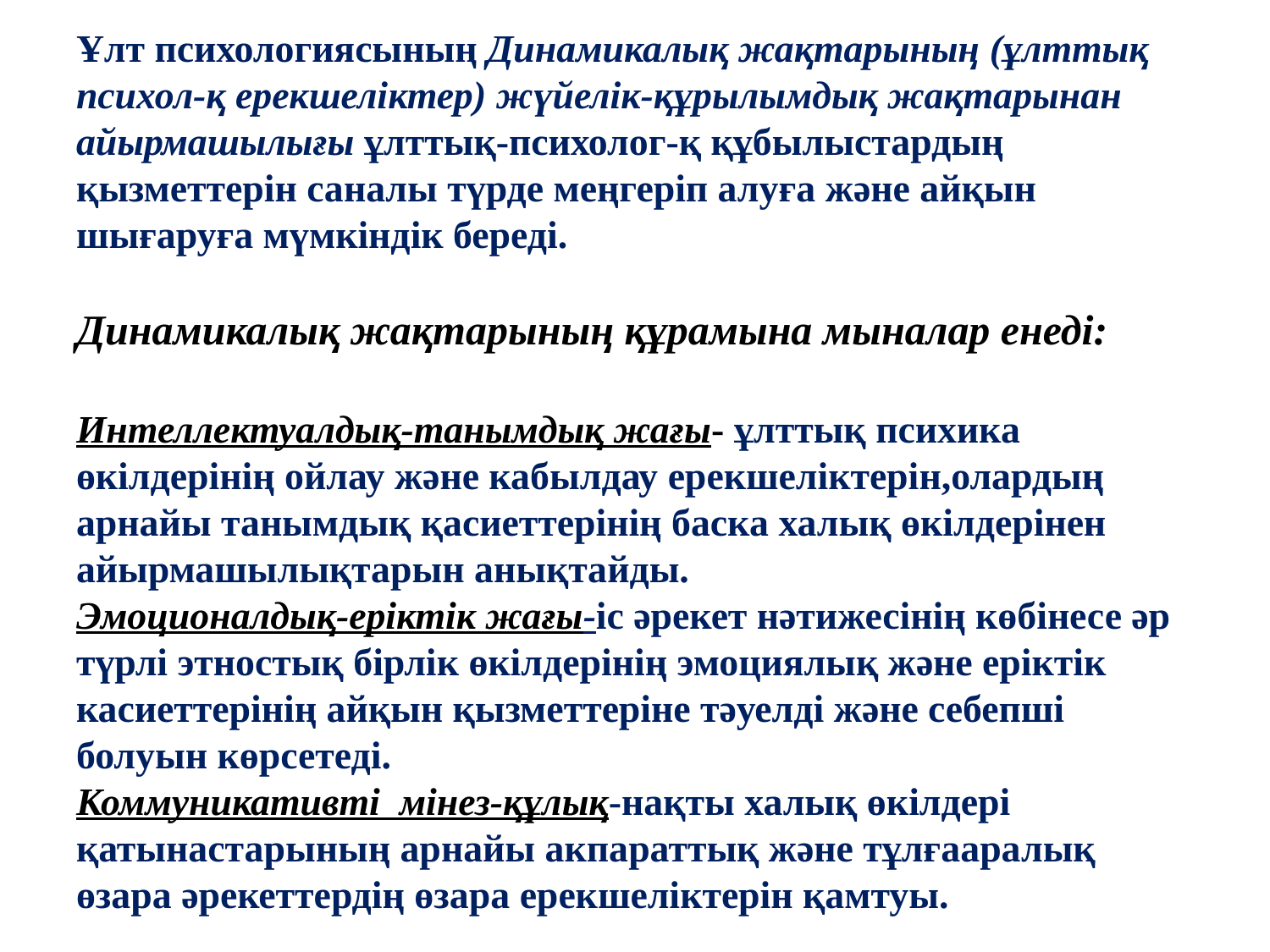

# Ұлт психологиясының Динамикалық жақтарының (ұлттық психол-қ ерекшеліктер) жүйелік-құрылымдық жақтарынан айырмашылығы ұлттық-психолог-қ құбылыстардың қызметтерін саналы түрде меңгеріп алуға және айқын шығаруға мүмкіндік береді. Динамикалық жақтарының құрамына мыналар енеді: Интеллектуалдық-танымдық жағы- ұлттық психика өкілдерінің ойлау және кабылдау ерекшеліктерін,олардың арнайы танымдық қасиеттерінің баска халық өкілдерінен айырмашылықтарын анықтайды. Эмоционалдық-еріктік жағы-іс әрекет нәтижесінің көбінесе әр түрлі этностық бірлік өкілдерінің эмоциялық және еріктік касиеттерінің айқын қызметтеріне тәуелді және себепші болуын көрсетеді. Коммуникативті  мінез-құлық-нақты халық өкілдері қатынастарының арнайы акпараттық және тұлғааралық өзара әрекеттердің өзара ерекшеліктерін қамтуы.